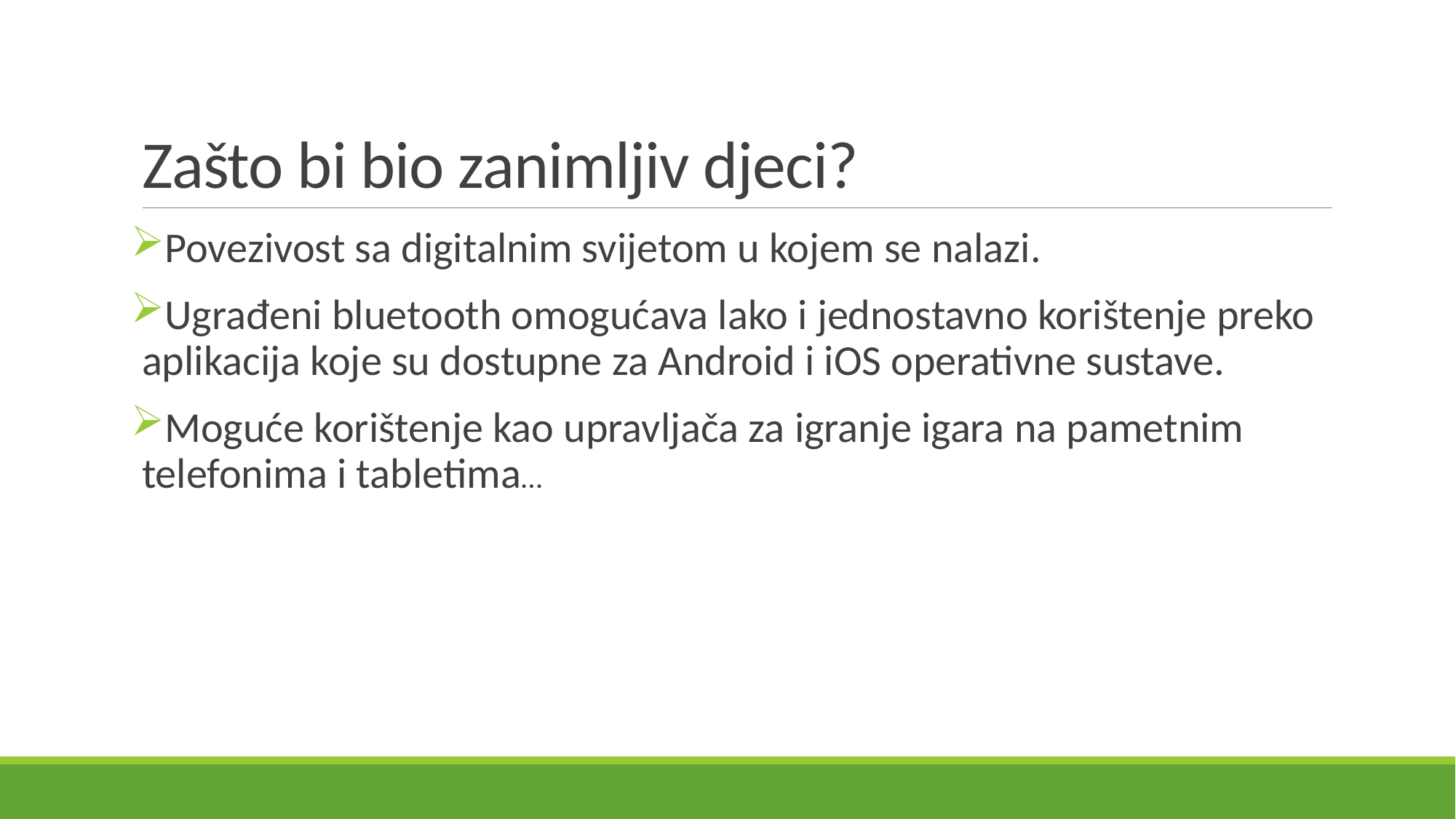

# Zašto bi bio zanimljiv djeci?
Povezivost sa digitalnim svijetom u kojem se nalazi.
Ugrađeni bluetooth omogućava lako i jednostavno korištenje preko aplikacija koje su dostupne za Android i iOS operativne sustave.
Moguće korištenje kao upravljača za igranje igara na pametnim telefonima i tabletima…